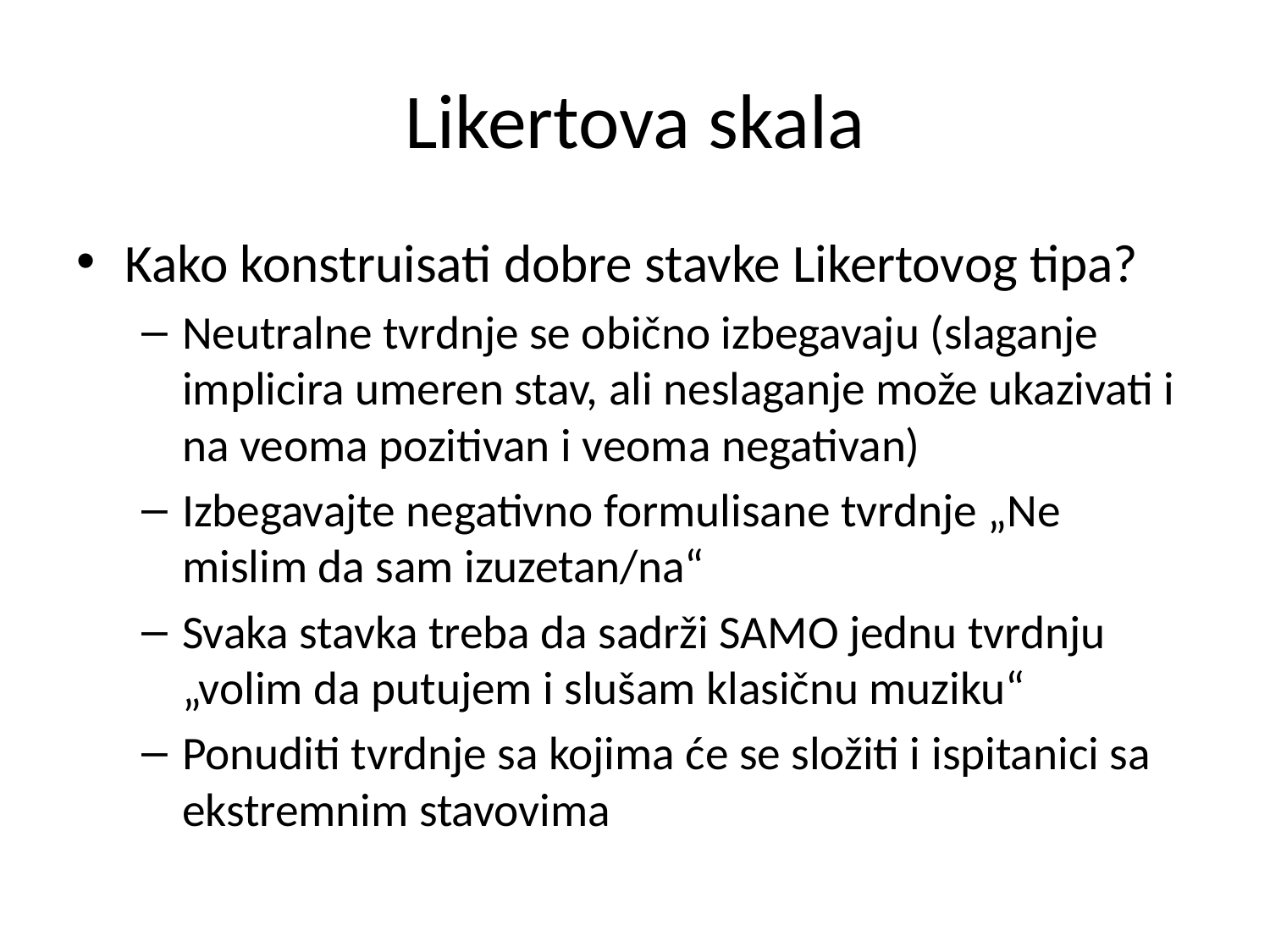

# Likertova skala
Kako konstruisati dobre stavke Likertovog tipa?
Neutralne tvrdnje se obično izbegavaju (slaganje implicira umeren stav, ali neslaganje može ukazivati i na veoma pozitivan i veoma negativan)
Izbegavajte negativno formulisane tvrdnje „Ne mislim da sam izuzetan/na“
Svaka stavka treba da sadrži SAMO jednu tvrdnju „volim da putujem i slušam klasičnu muziku“
Ponuditi tvrdnje sa kojima će se složiti i ispitanici sa ekstremnim stavovima